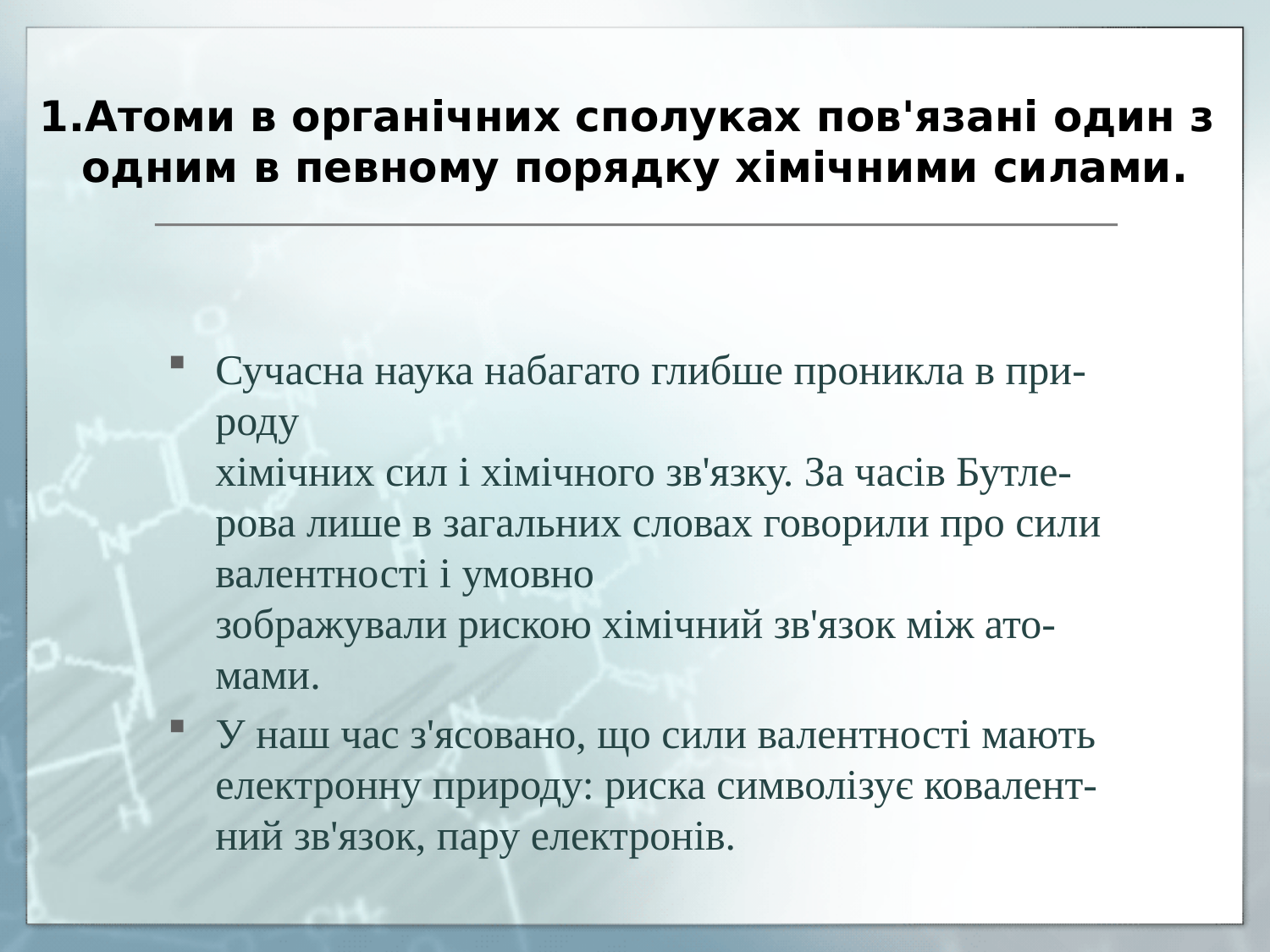

# 1.Атоми в органічних сполуках пов'язані один з  одним в певному порядку хімічними силами.
Сучасна наука набагато глибше проникла в при-роду хімічних сил і хімічного зв'язку. За часів Бутле- рова лише в загальних словах говорили про сили валентності і умовно зображували рискою хімічний зв'язок між ато- мами.
У наш час з'ясовано, що сили валентності мають електронну природу: риска символізує ковалент-ний зв'язок, пару електронів.